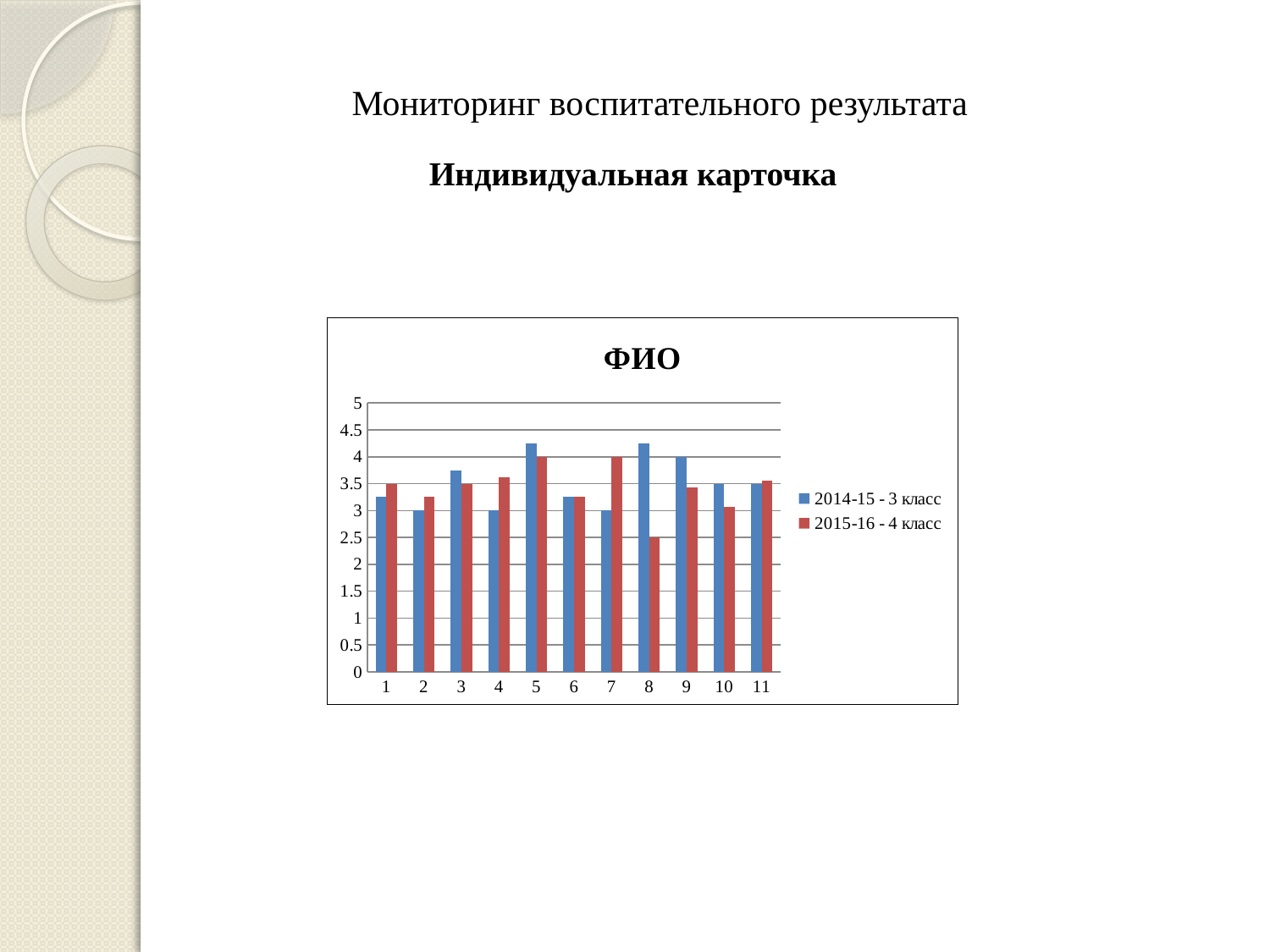

Мониторинг воспитательного результата
# Индивидуальная карточка

### Chart: ФИО

| Category | 2014-15 - 3 класс | 2015-16 - 4 класс |
|---|---|---|
|  |
| --- |